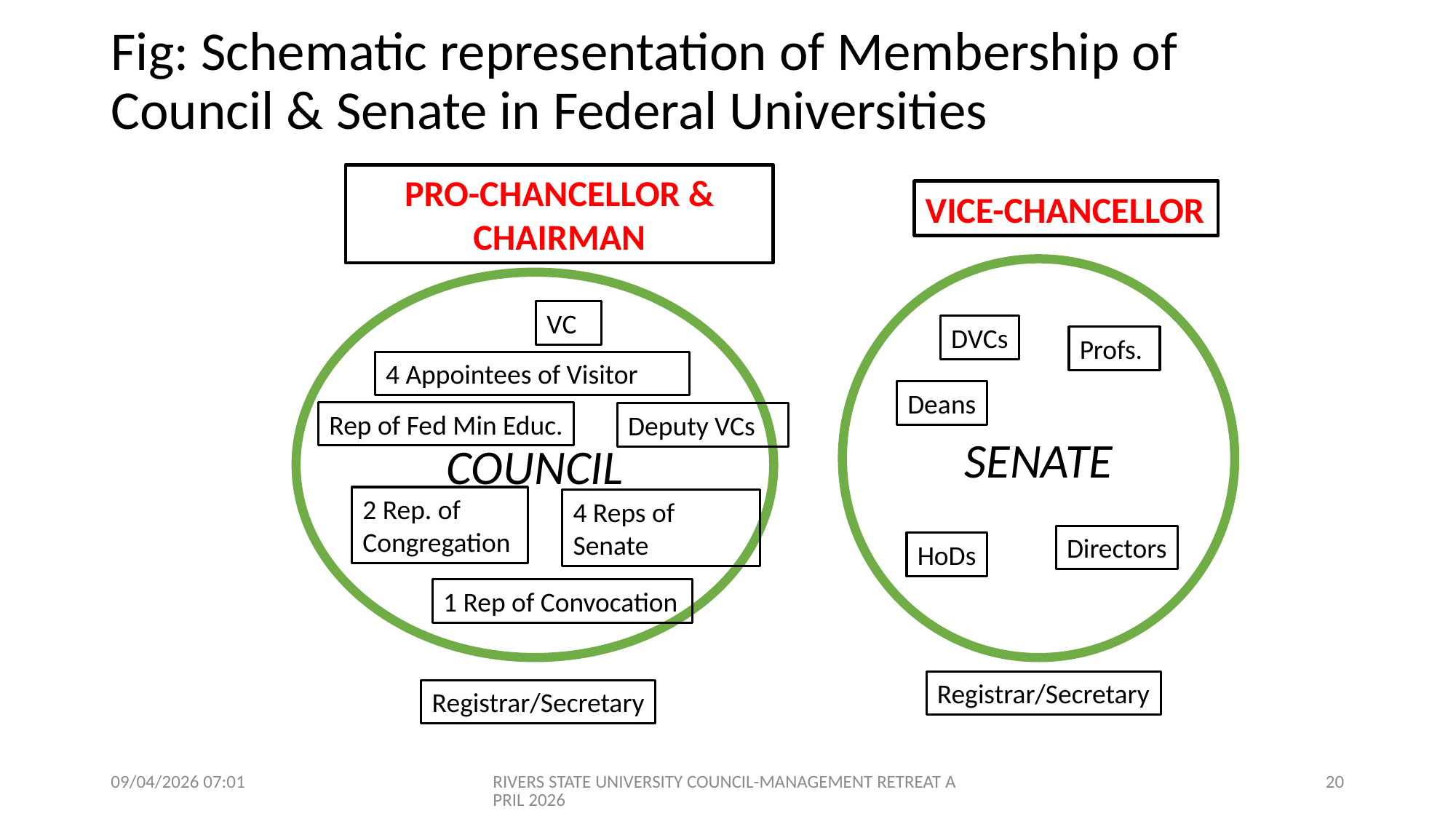

# Fig: Schematic representation of Membership of Council & Senate in Federal Universities
PRO-CHANCELLOR & CHAIRMAN
VICE-CHANCELLOR
SENATE
COUNCIL
VC
DVCs
Profs.
4 Appointees of Visitor
Deans
Rep of Fed Min Educ.
Deputy VCs
2 Rep. of Congregation
4 Reps of Senate
Directors
HoDs
1 Rep of Convocation
Registrar/Secretary
Registrar/Secretary
09/04/2026 07:01
RIVERS STATE UNIVERSITY COUNCIL-MANAGEMENT RETREAT APRIL 2026
20